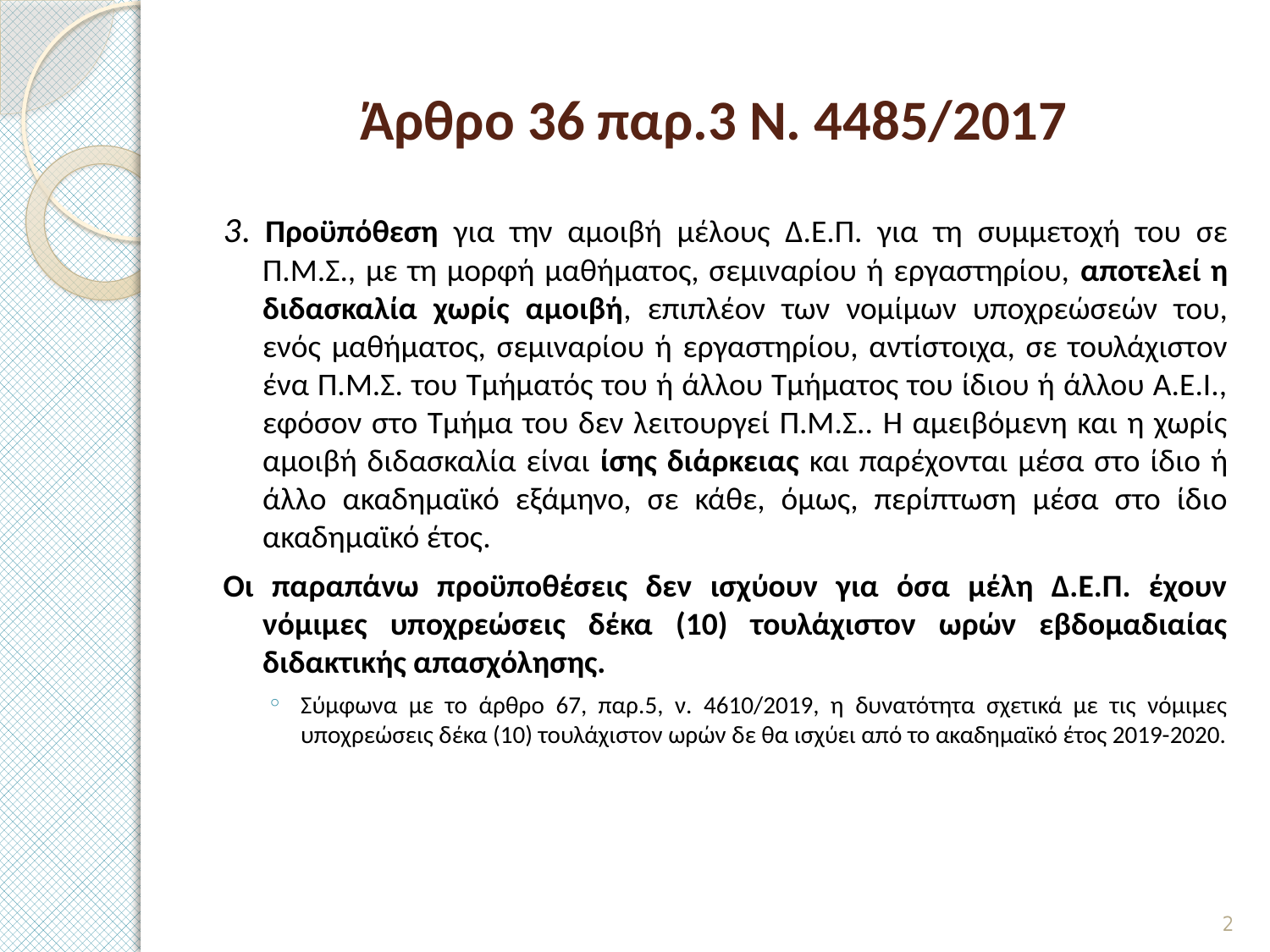

# Άρθρο 36 παρ.3 Ν. 4485/2017
3. Προϋπόθεση για την αμοιβή μέλους Δ.Ε.Π. για τη συμμετοχή του σε Π.Μ.Σ., με τη μορφή μαθήματος, σεμιναρίου ή εργαστηρίου, αποτελεί η διδασκαλία χωρίς αμοιβή, επιπλέον των νομίμων υποχρεώσεών του, ενός μαθήματος, σεμιναρίου ή εργαστηρίου, αντίστοιχα, σε τουλάχιστον ένα Π.Μ.Σ. του Τμήματός του ή άλλου Τμήματος του ίδιου ή άλλου Α.Ε.Ι., εφόσον στο Τμήμα του δεν λειτουργεί Π.Μ.Σ.. Η αμειβόμενη και η χωρίς αμοιβή διδασκαλία είναι ίσης διάρκειας και παρέχονται μέσα στο ίδιο ή άλλο ακαδημαϊκό εξάμηνο, σε κάθε, όμως, περίπτωση μέσα στο ίδιο ακαδημαϊκό έτος.
Οι παραπάνω προϋποθέσεις δεν ισχύουν για όσα μέλη Δ.Ε.Π. έχουν νόμιμες υποχρεώσεις δέκα (10) τουλάχιστον ωρών εβδομαδιαίας διδακτικής απασχόλησης.
Σύμφωνα με το άρθρο 67, παρ.5, ν. 4610/2019, η δυνατότητα σχετικά με τις νόμιμες υποχρεώσεις δέκα (10) τουλάχιστον ωρών δε θα ισχύει από το ακαδημαϊκό έτος 2019-2020.
2